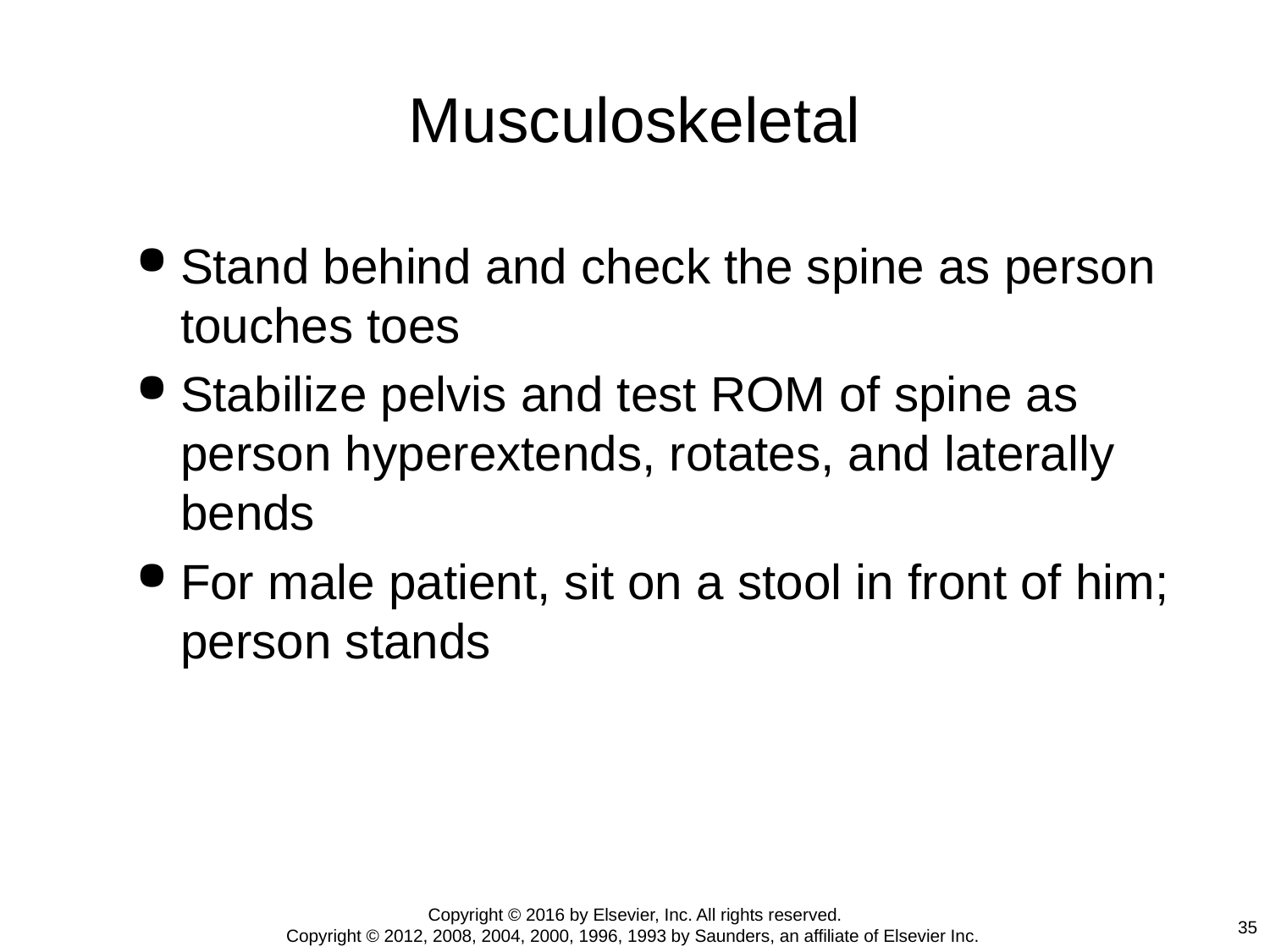

# Musculoskeletal
Stand behind and check the spine as person touches toes
Stabilize pelvis and test ROM of spine as person hyperextends, rotates, and laterally bends
For male patient, sit on a stool in front of him; person stands
Copyright © 2016 by Elsevier, Inc. All rights reserved.
Copyright © 2012, 2008, 2004, 2000, 1996, 1993 by Saunders, an affiliate of Elsevier Inc.
35